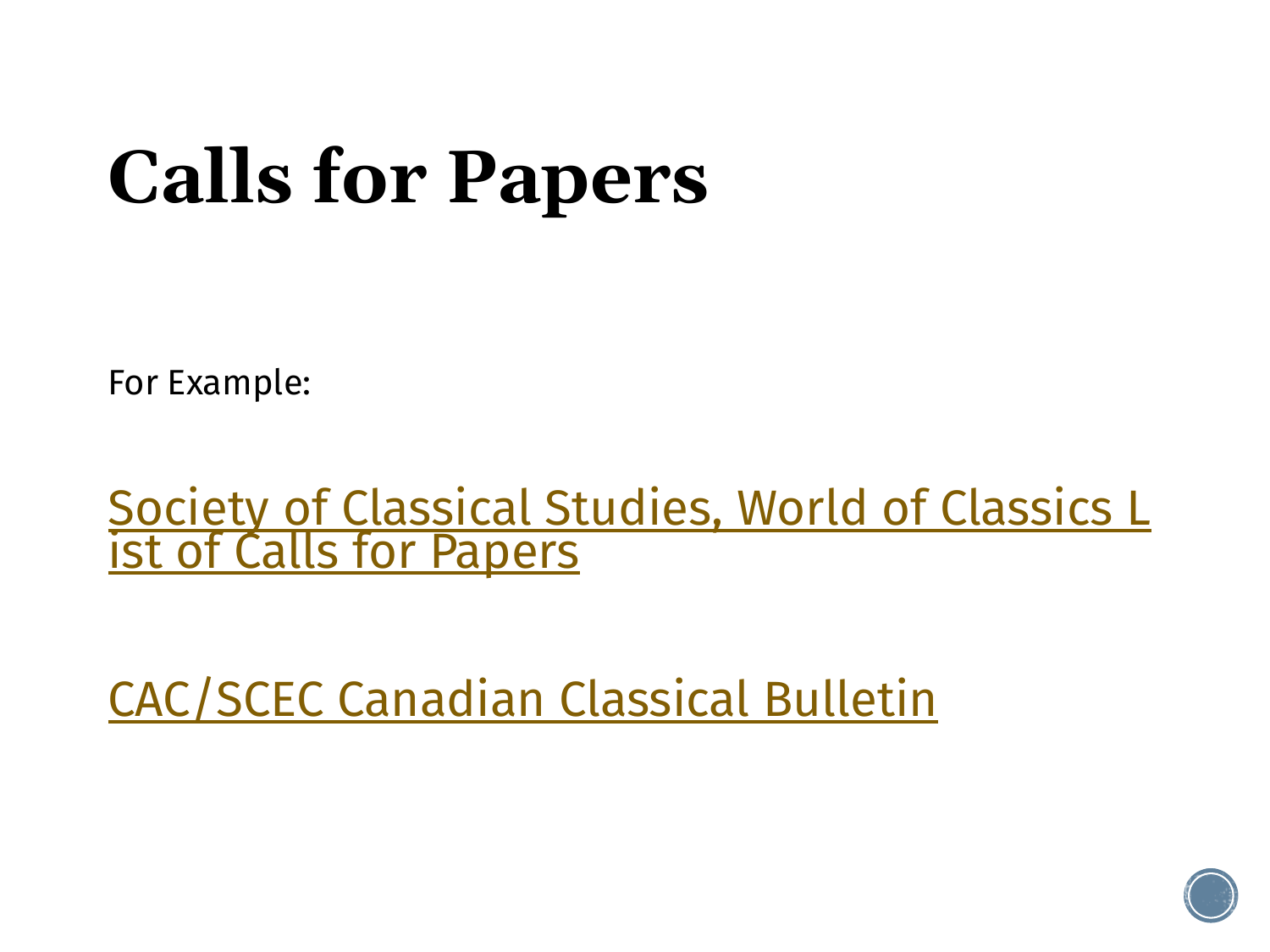

# Calls for Papers

For Example:

Society of Classical Studies, World of Classics List of Calls for Papers

CAC/SCEC Canadian Classical Bulletin